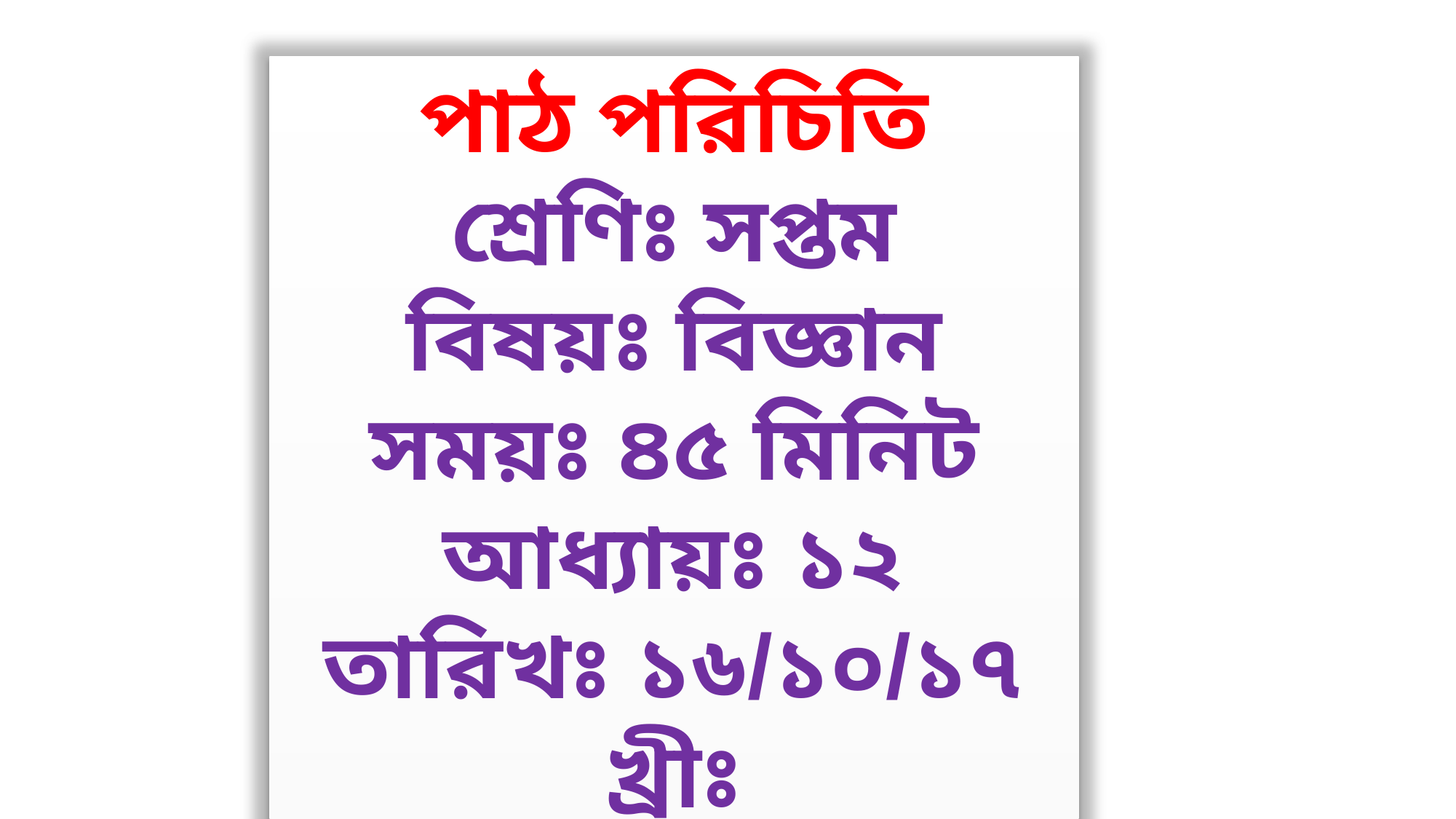

পাঠ পরিচিতি
শ্রেণিঃ সপ্তম
বিষয়ঃ বিজ্ঞান
সময়ঃ ৪৫ মিনিট
আধ্যায়ঃ ১২
তারিখঃ ১৬/১০/১৭ খ্রীঃ